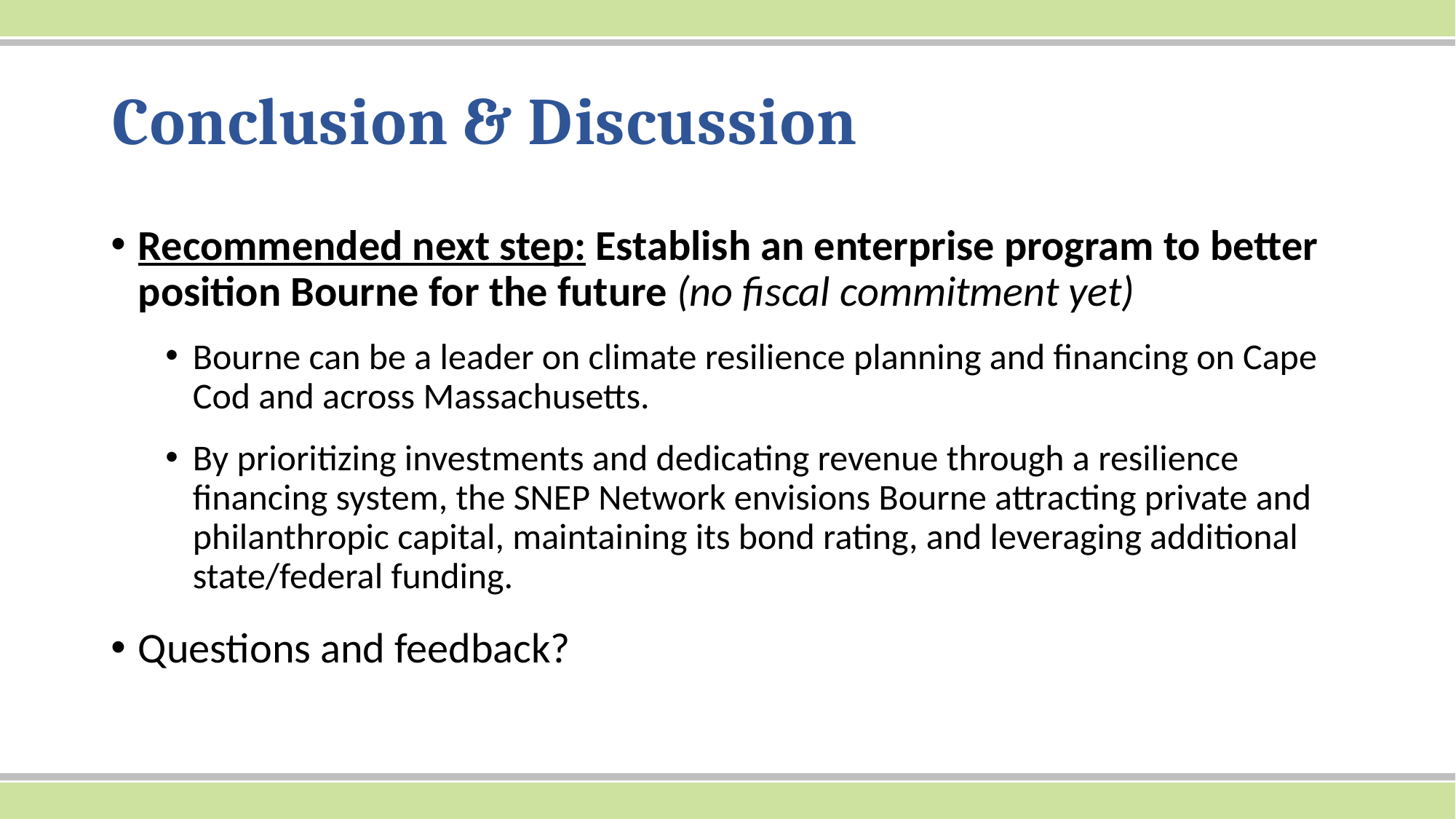

# Conclusion & Discussion
Recommended next step: Establish an enterprise program to better position Bourne for the future (no fiscal commitment yet)
Bourne can be a leader on climate resilience planning and financing on Cape Cod and across Massachusetts.
By prioritizing investments and dedicating revenue through a resilience financing system, the SNEP Network envisions Bourne attracting private and philanthropic capital, maintaining its bond rating, and leveraging additional state/federal funding.
Questions and feedback?